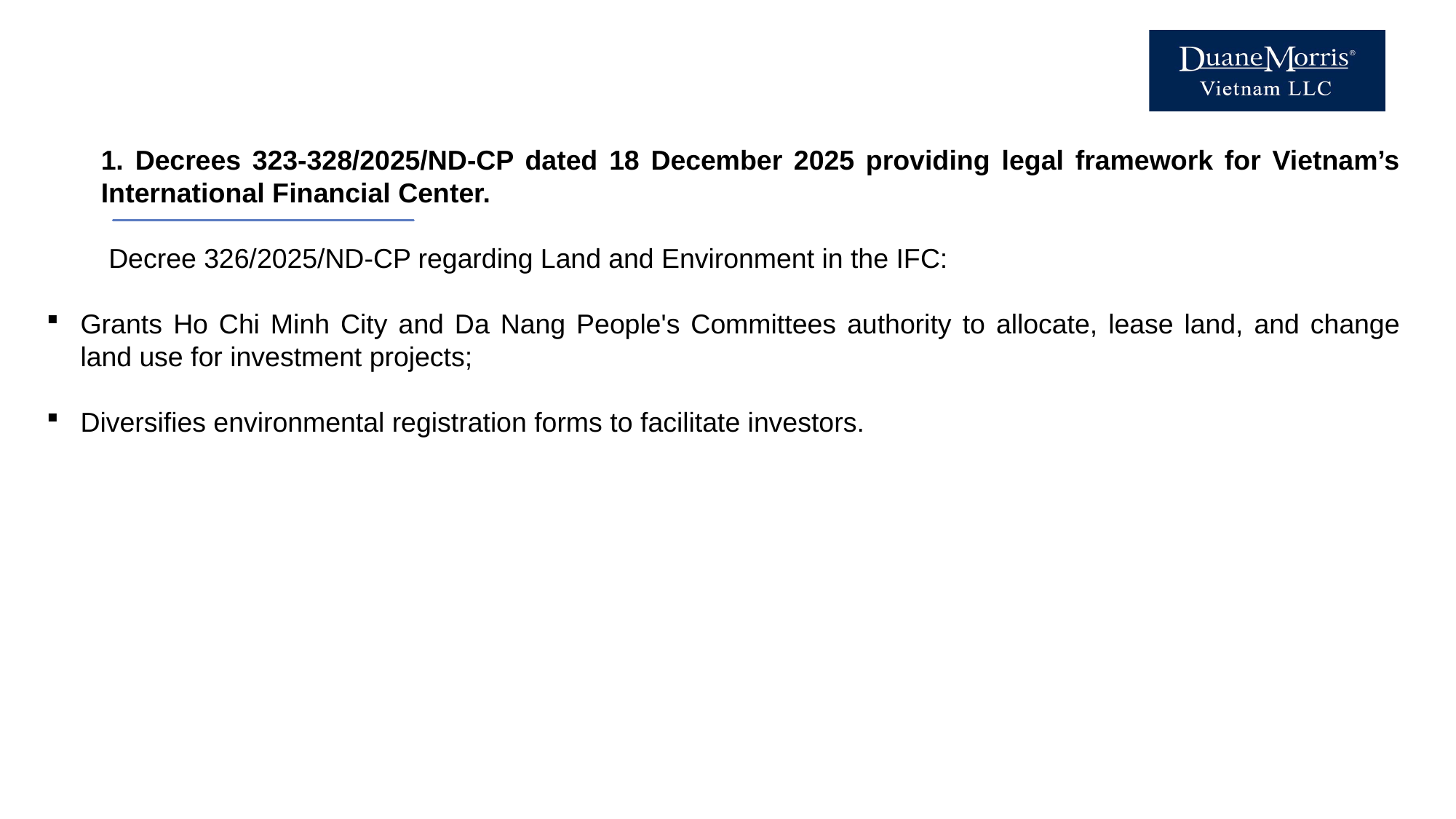

1. Decrees 323-328/2025/ND-CP dated 18 December 2025 providing legal framework for Vietnam’s International Financial Center.

 Decree 326/2025/ND-CP regarding Land and Environment in the IFC:

Grants Ho Chi Minh City and Da Nang People's Committees authority to allocate, lease land, and change land use for investment projects;

Diversifies environmental registration forms to facilitate investors.